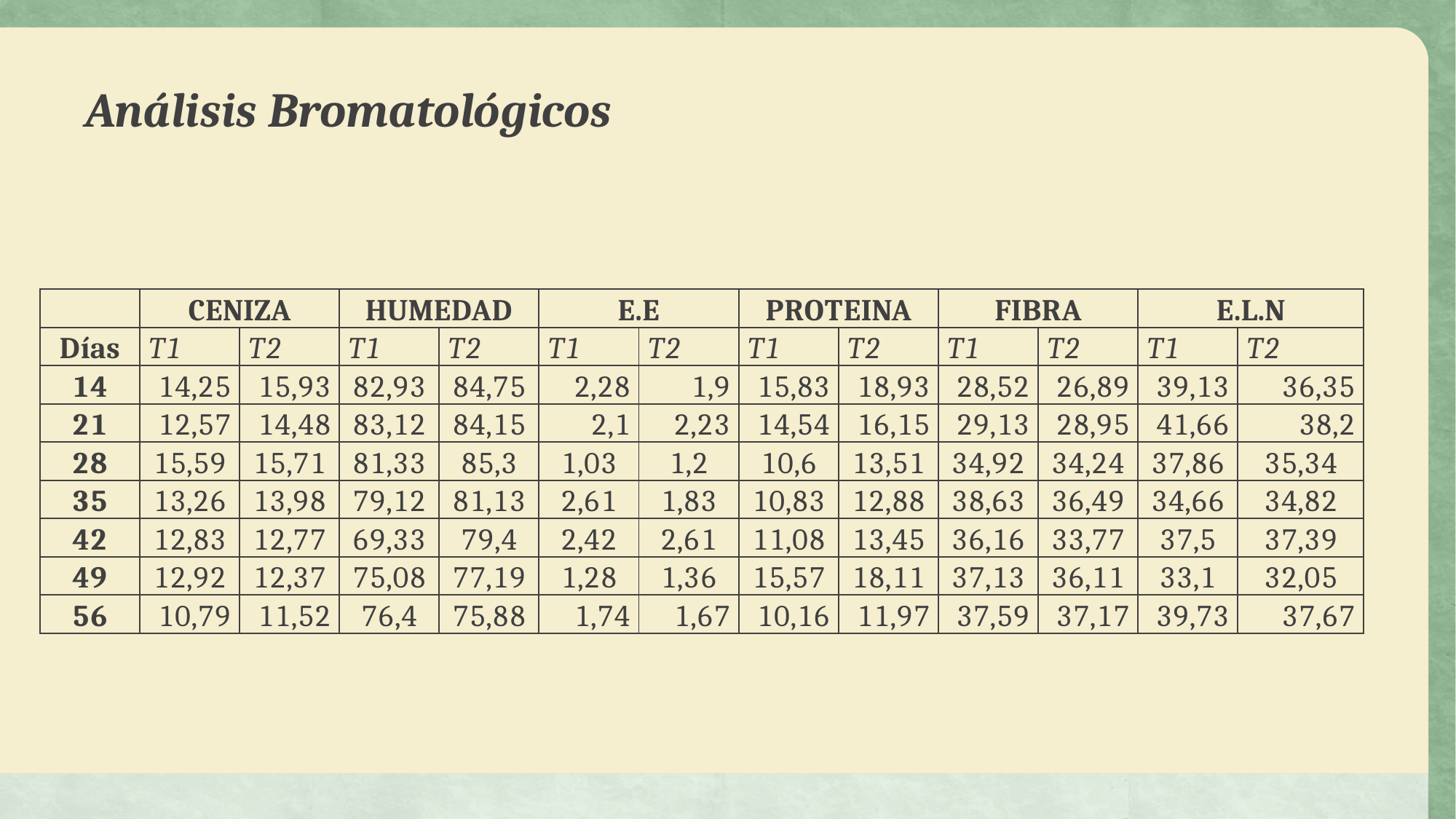

# Análisis Bromatológicos
|  | CENIZA |  | HUMEDAD |  | E.E |  | PROTEINA |  | FIBRA |  | E.L.N |  |
| --- | --- | --- | --- | --- | --- | --- | --- | --- | --- | --- | --- | --- |
| Días | T1 | T2 | T1 | T2 | T1 | T2 | T1 | T2 | T1 | T2 | T1 | T2 |
| 14 | 14,25 | 15,93 | 82,93 | 84,75 | 2,28 | 1,9 | 15,83 | 18,93 | 28,52 | 26,89 | 39,13 | 36,35 |
| 21 | 12,57 | 14,48 | 83,12 | 84,15 | 2,1 | 2,23 | 14,54 | 16,15 | 29,13 | 28,95 | 41,66 | 38,2 |
| 28 | 15,59 | 15,71 | 81,33 | 85,3 | 1,03 | 1,2 | 10,6 | 13,51 | 34,92 | 34,24 | 37,86 | 35,34 |
| 35 | 13,26 | 13,98 | 79,12 | 81,13 | 2,61 | 1,83 | 10,83 | 12,88 | 38,63 | 36,49 | 34,66 | 34,82 |
| 42 | 12,83 | 12,77 | 69,33 | 79,4 | 2,42 | 2,61 | 11,08 | 13,45 | 36,16 | 33,77 | 37,5 | 37,39 |
| 49 | 12,92 | 12,37 | 75,08 | 77,19 | 1,28 | 1,36 | 15,57 | 18,11 | 37,13 | 36,11 | 33,1 | 32,05 |
| 56 | 10,79 | 11,52 | 76,4 | 75,88 | 1,74 | 1,67 | 10,16 | 11,97 | 37,59 | 37,17 | 39,73 | 37,67 |